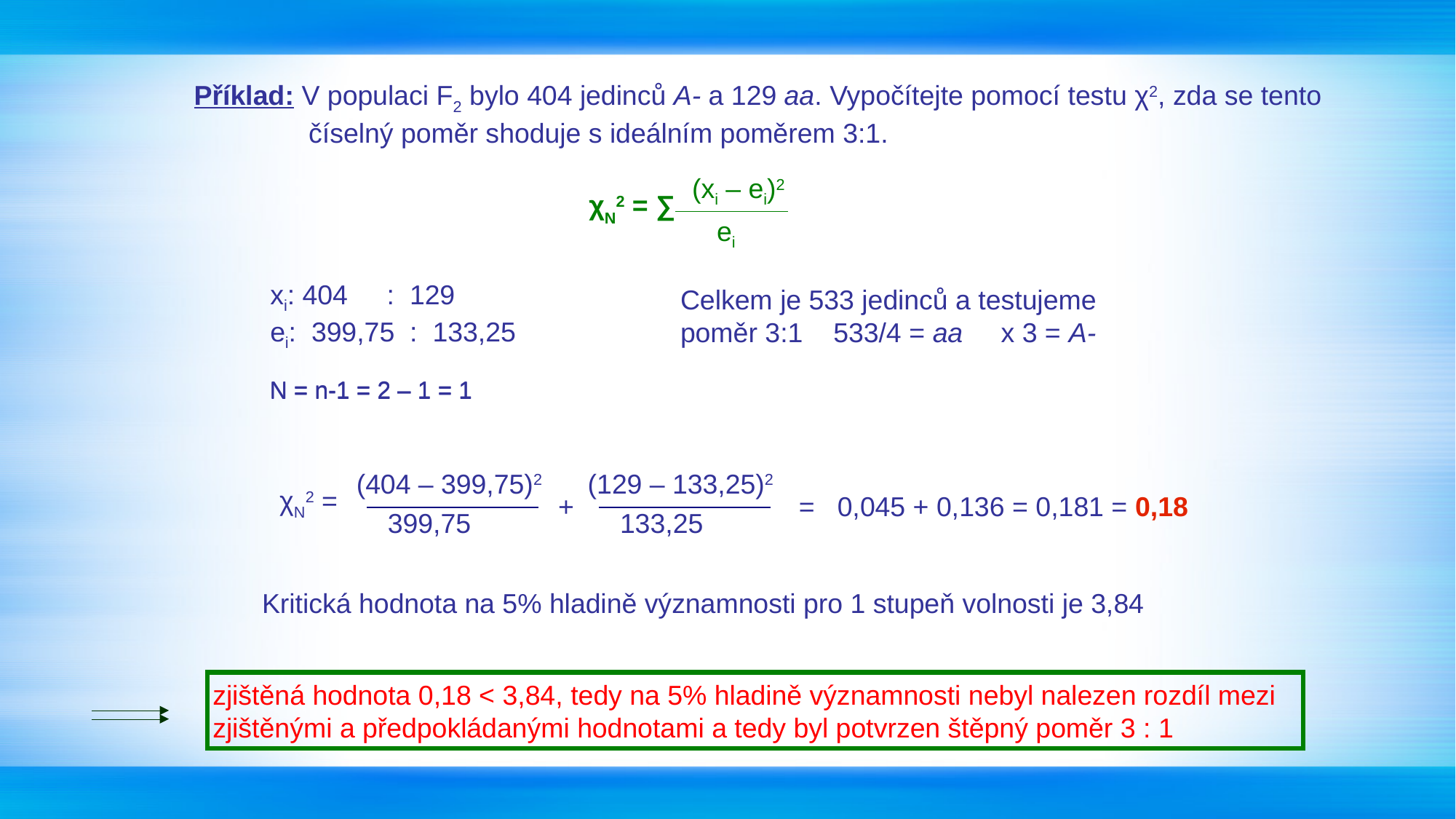

Příklad: V populaci F2 bylo 404 jedinců A- a 129 aa. Vypočítejte pomocí testu χ2, zda se tento
               číselný poměr shoduje s ideálním poměrem 3:1.
(xi – ei)2
χN2 = ∑
ei

xi: 404	 :  129
ei:  399,75  :  133,25
Celkem je 533 jedinců a testujeme
poměr 3:1    533/4 = aa     x 3 = A-
N = n-1 = 2 – 1 = 1
N = n-1 = 2 – 1 = 1
(404 – 399,75)2
 (129 – 133,25)2
χN2 =
+
      0,045 + 0,136 = 0,181 = 0,18
=
399,75
133,25

Kritická hodnota na 5% hladině významnosti pro 1 stupeň volnosti je 3,84
zjištěná hodnota 0,18 < 3,84, tedy na 5% hladině významnosti nebyl nalezen rozdíl mezi zjištěnými a předpokládanými hodnotami a tedy byl potvrzen štěpný poměr 3 : 1